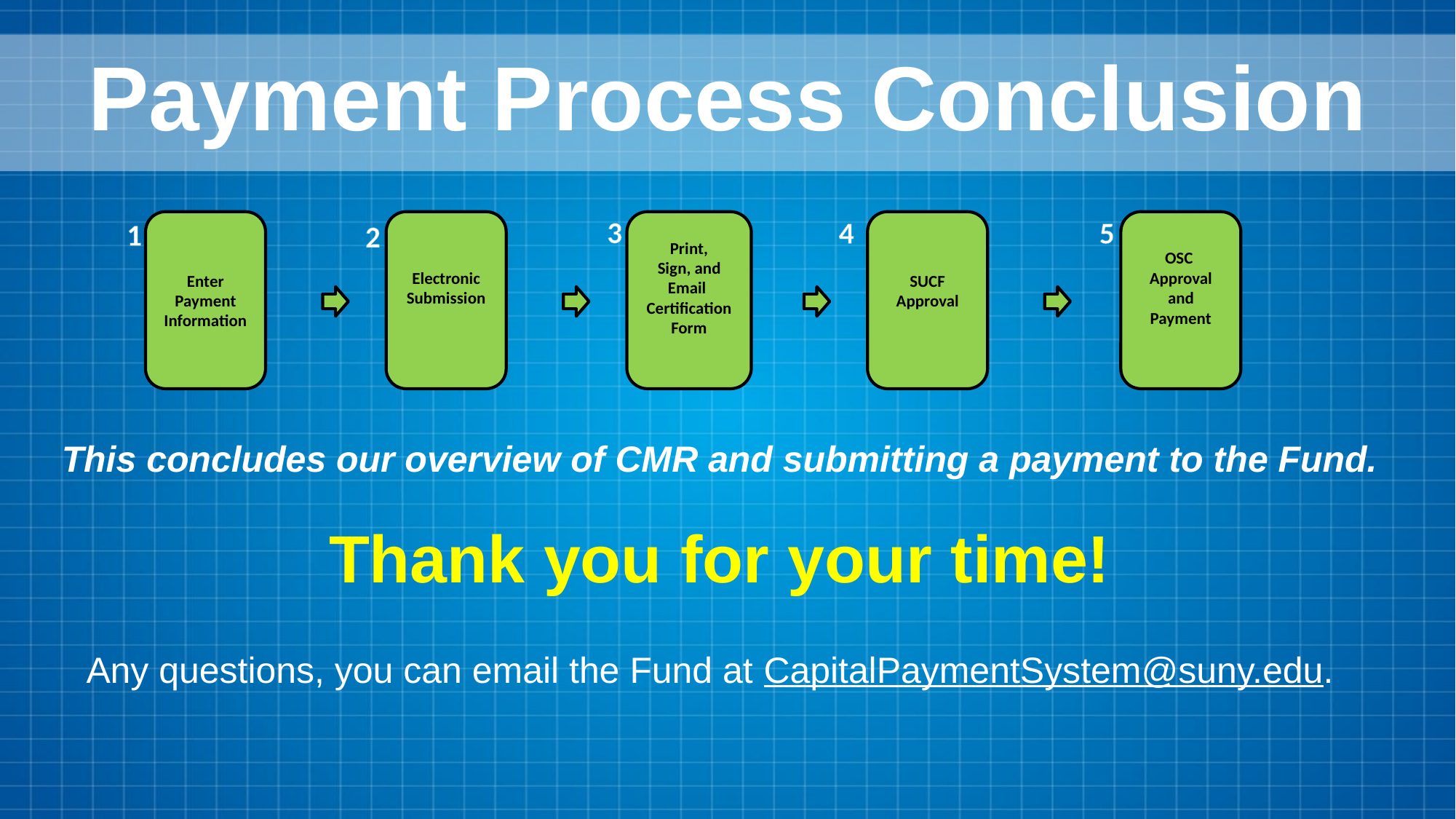

# Payment Process Conclusion
3
4
5
1
Electronic Submission

Enter Payment Information
Print,
Sign, and Email  Certification Form

SUCF Approval

OSC  Approval and Payment

2
This concludes our overview of CMR and submitting a payment to the Fund.

Thank you for your time!
Any questions, you can email the Fund at CapitalPaymentSystem@suny.edu.